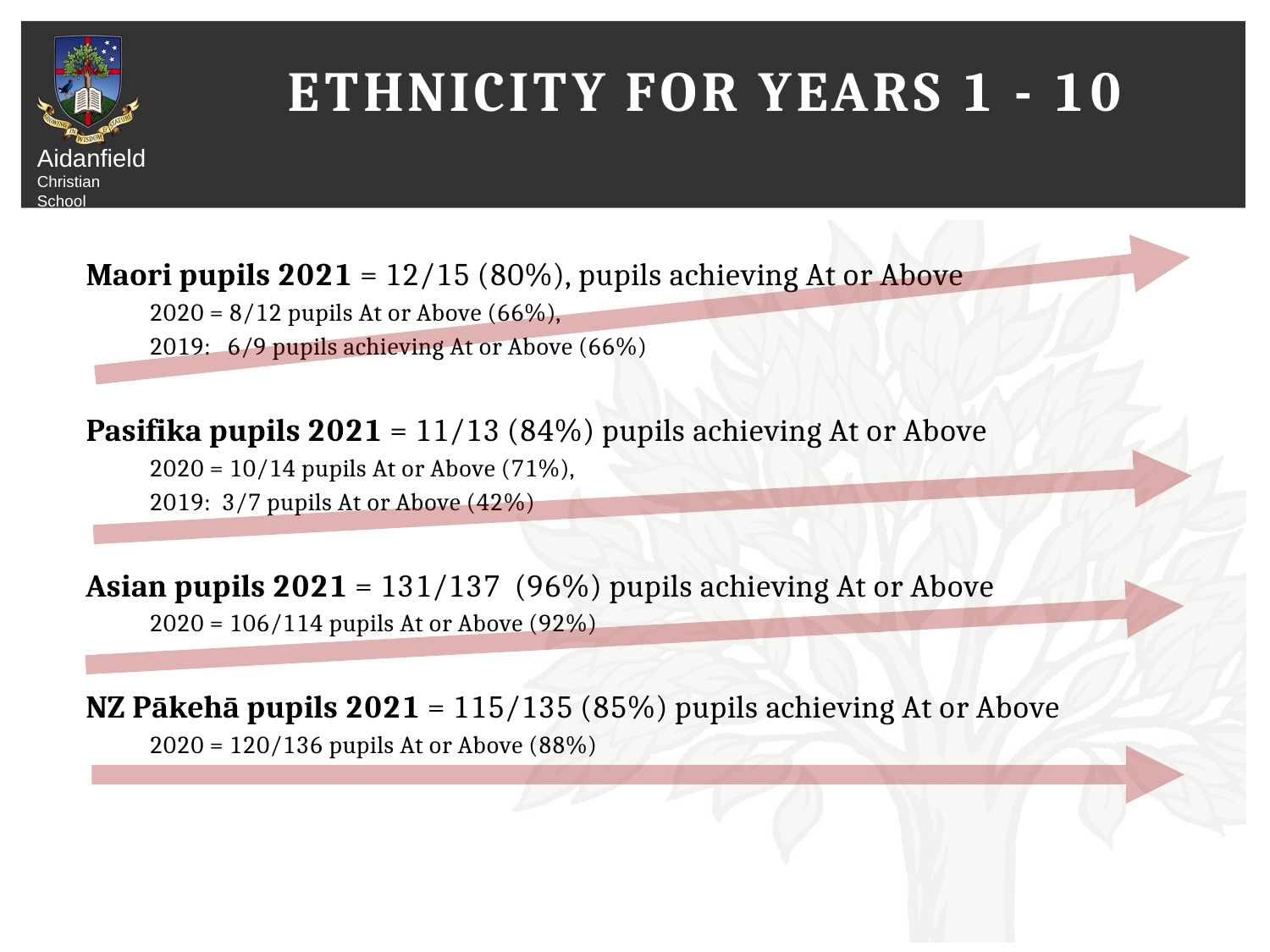

# Ethnicity for years 1 - 10
Maori pupils 2021 = 12/15 (80%), pupils achieving At or Above
2020 = 8/12 pupils At or Above (66%),
2019:   6/9 pupils achieving At or Above (66%)

Pasifika pupils 2021 = 11/13 (84%) pupils achieving At or Above
2020 = 10/14 pupils At or Above (71%),
2019:  3/7 pupils At or Above (42%)

Asian pupils 2021 = 131/137  (96%) pupils achieving At or Above
2020 = 106/114 pupils At or Above (92%)

NZ Pākehā pupils 2021 = 115/135 (85%) pupils achieving At or Above
2020 = 120/136 pupils At or Above (88%)